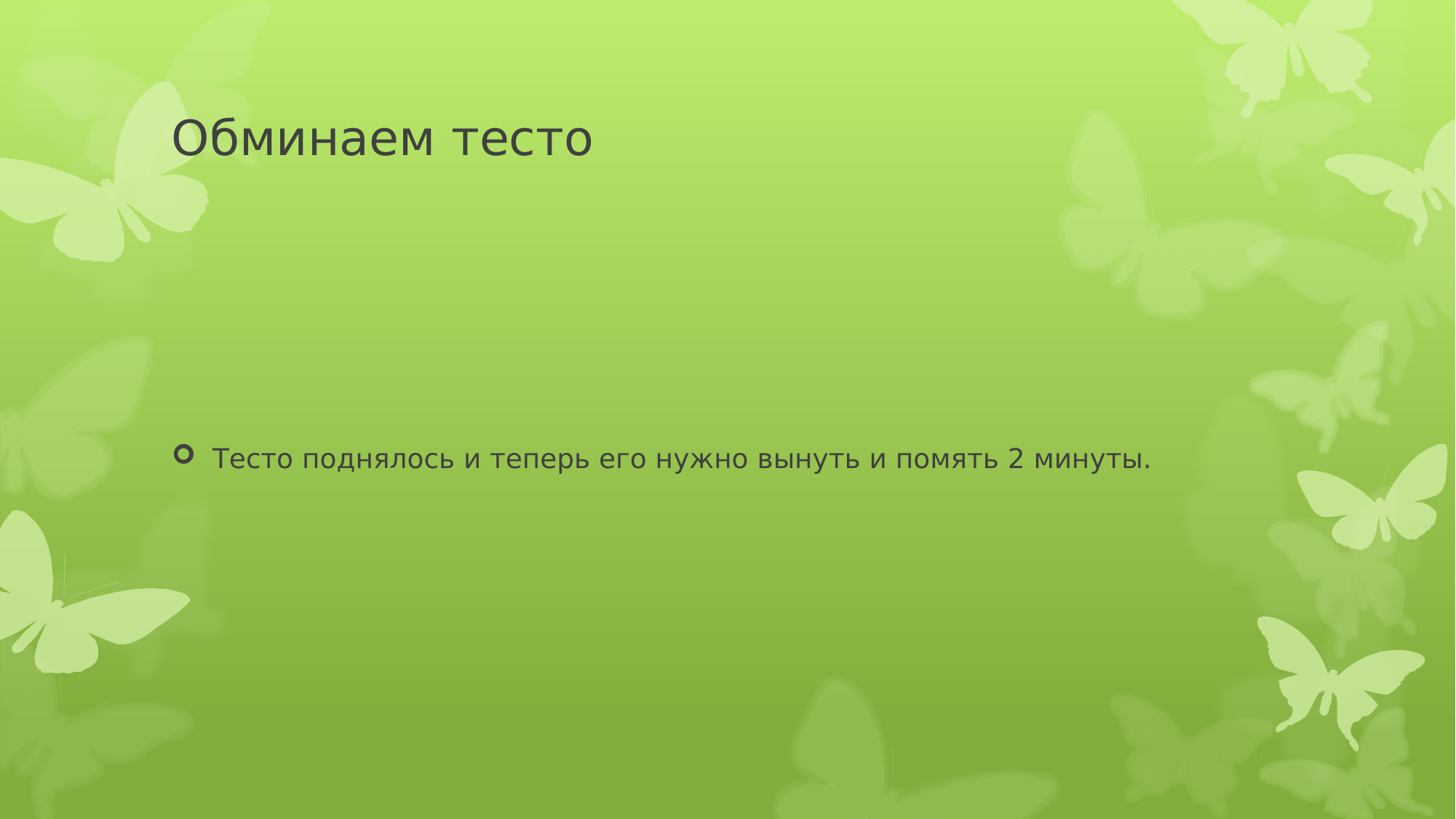

# Обминаем тесто
Тесто поднялось и теперь его нужно вынуть и помять 2 минуты.